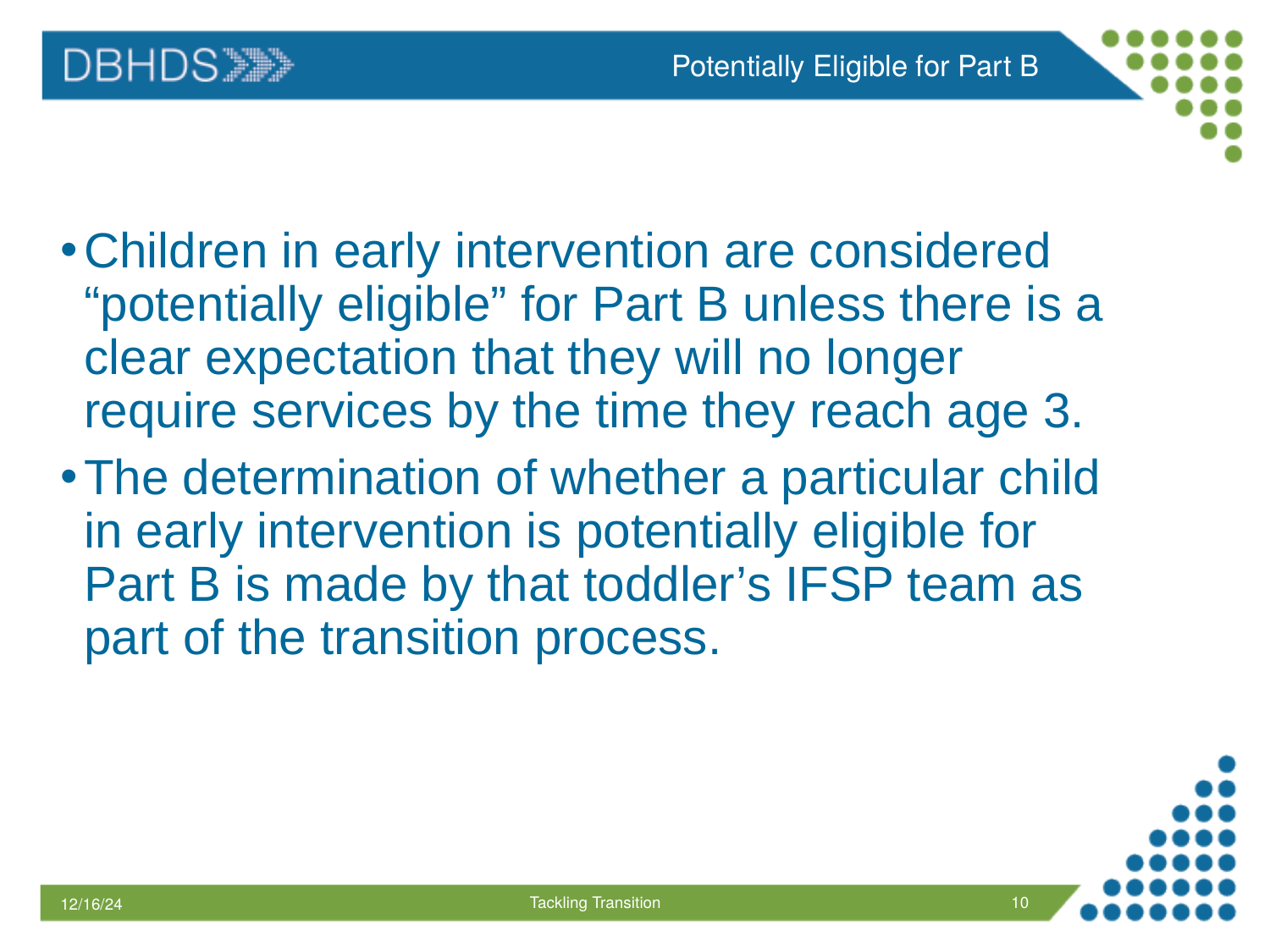

Potentially Eligible for Part B
Children in early intervention are considered “potentially eligible” for Part B unless there is a clear expectation that they will no longer require services by the time they reach age 3.
The determination of whether a particular child in early intervention is potentially eligible for Part B is made by that toddler’s IFSP team as part of the transition process.
12/16/24
Tackling Transition
10